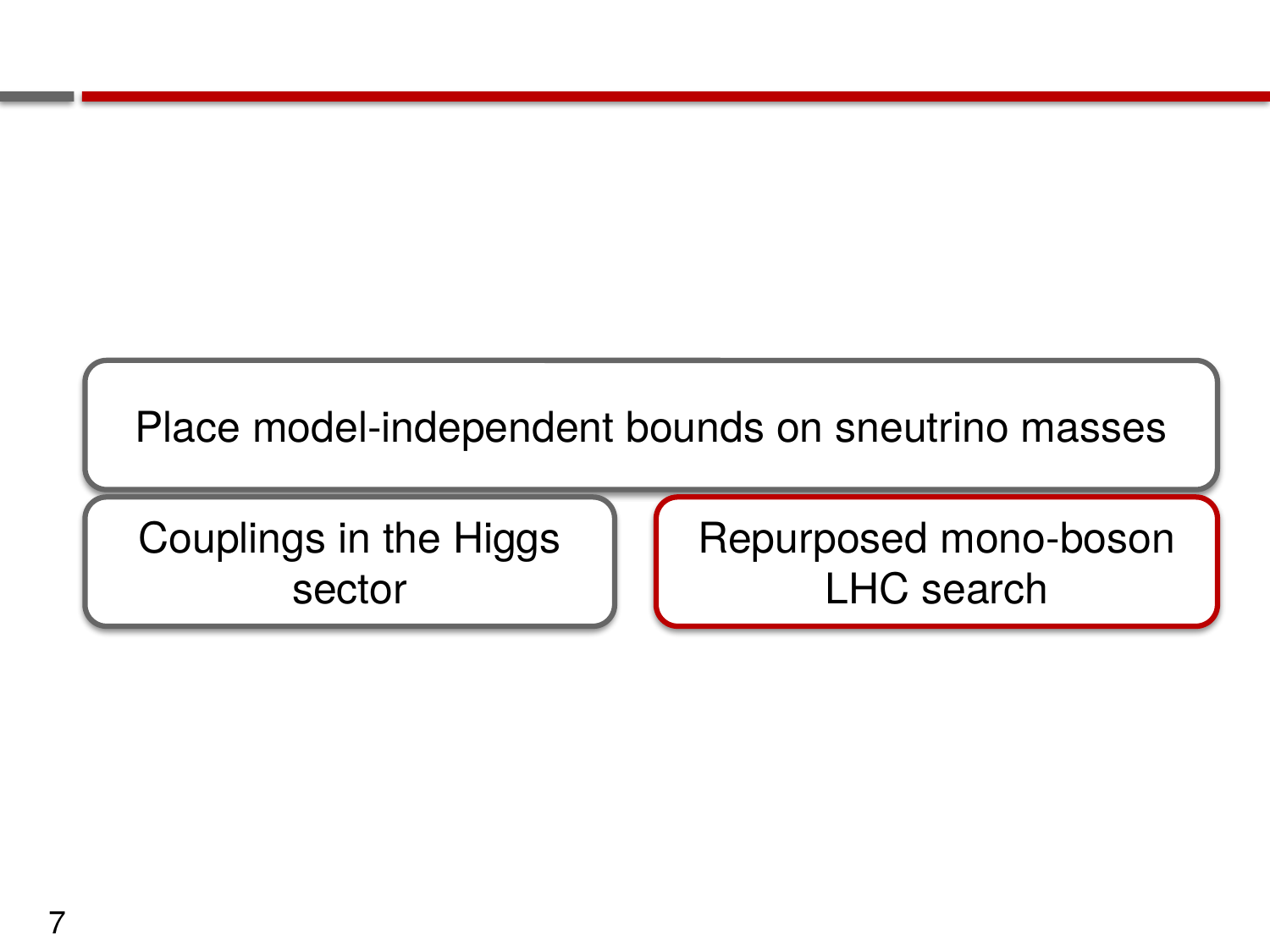

Place model-independent bounds on sneutrino masses
Couplings in the Higgs sector
Repurposed mono-boson LHC search
7
7